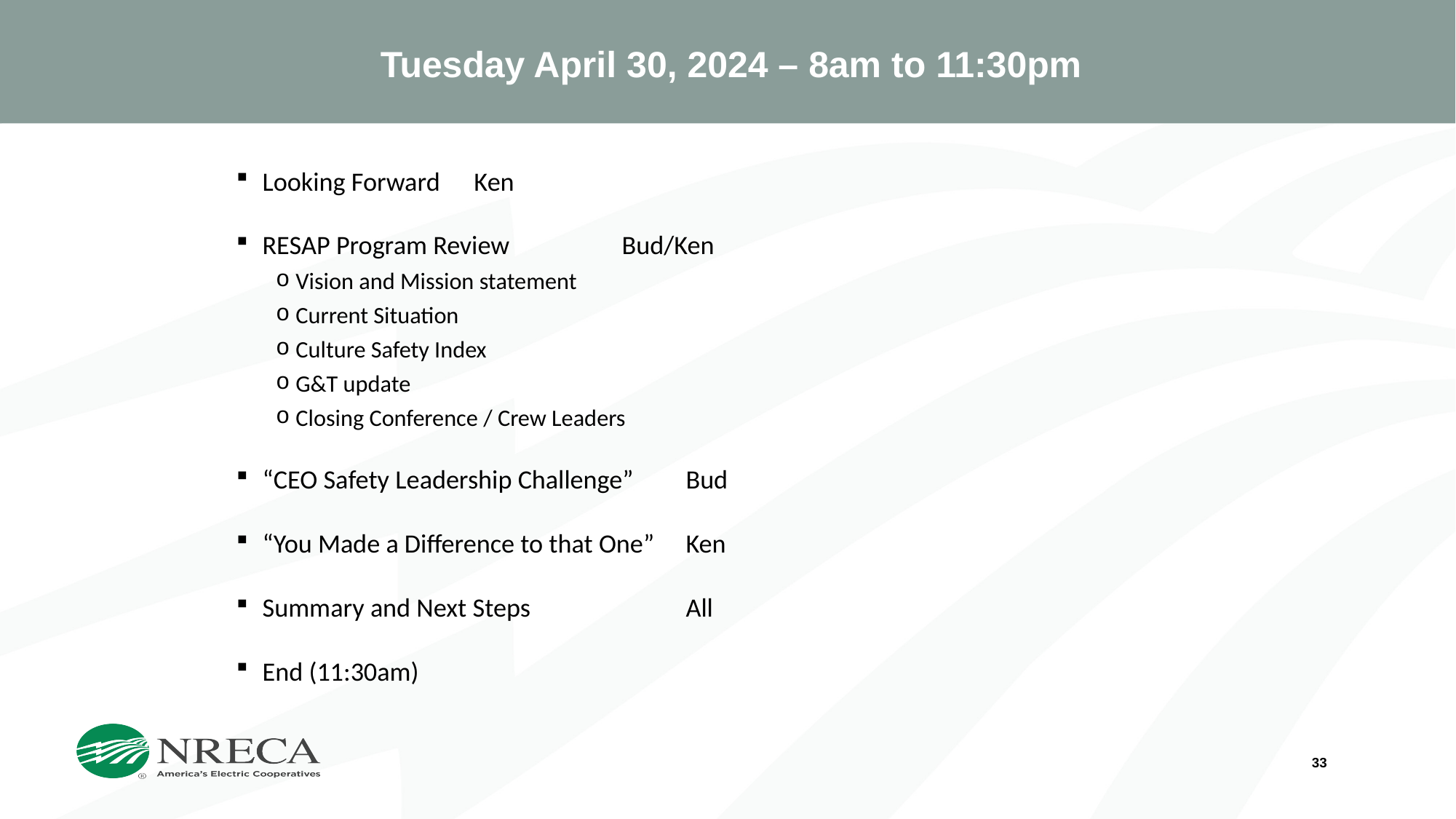

# Tuesday April 30, 2024 – 8am to 11:30pm
Looking Forward								Ken
RESAP Program Review						       Bud/Ken
Vision and Mission statement
Current Situation
Culture Safety Index
G&T update
Closing Conference / Crew Leaders
“CEO Safety Leadership Challenge”					Bud
“You Made a Difference to that One”					Ken
Summary and Next Steps				     			All
End (11:30am)
33